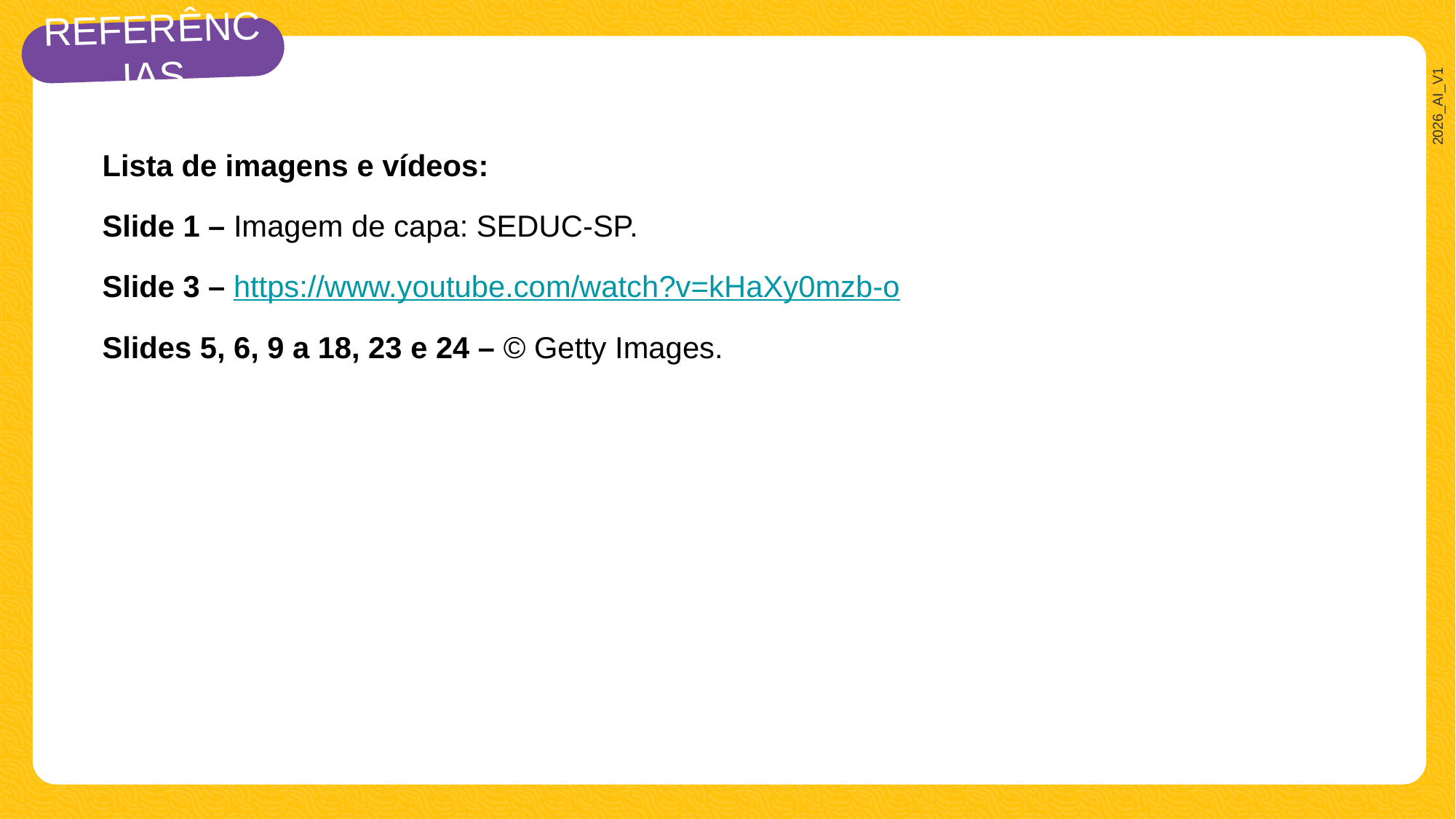

Lista de imagens e vídeos:
Slide 1 – Imagem de capa: SEDUC-SP.
Slide 3 – https://www.youtube.com/watch?v=kHaXy0mzb-o
Slides 5, 6, 9 a 18, 23 e 24 – © Getty Images.